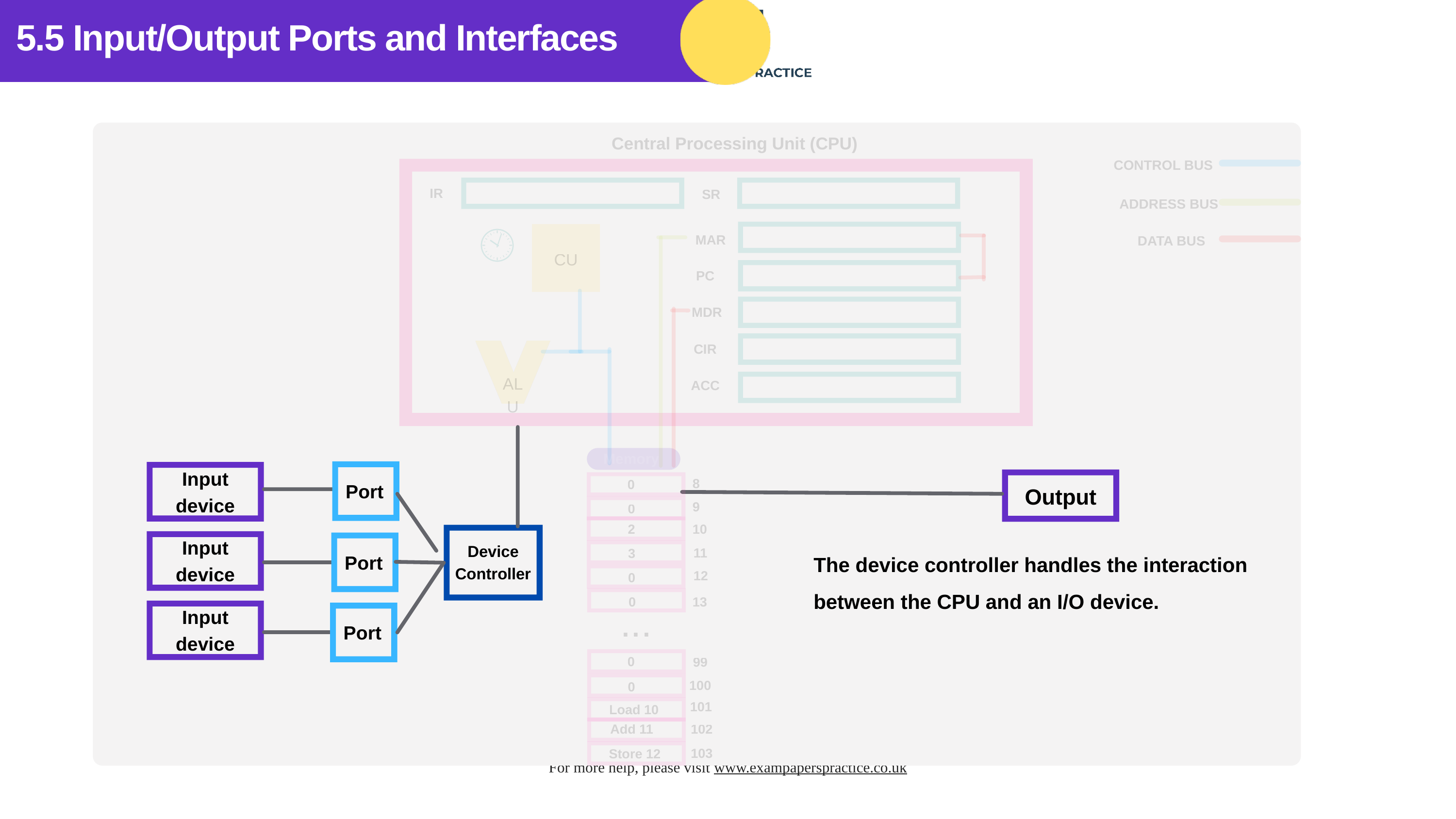

5.5 Input/Output Ports and Interfaces

Central Processing Unit (CPU)
CONTROL BUS

IR
SR
ADDRESS BUS

MAR
DATA BUS

CU

PC

MDR

CIR

ALU

ACC

Memory

Input device

8
0
Port
Output

9

0

10
2

Input device

Device Controller
The device controller handles the interaction between the CPU and an I/O device.

11
3
Port

12
0

0
13
...

Input device

Port

0
99

100
0
101

Load 10

Add 11
102

103
Store 12